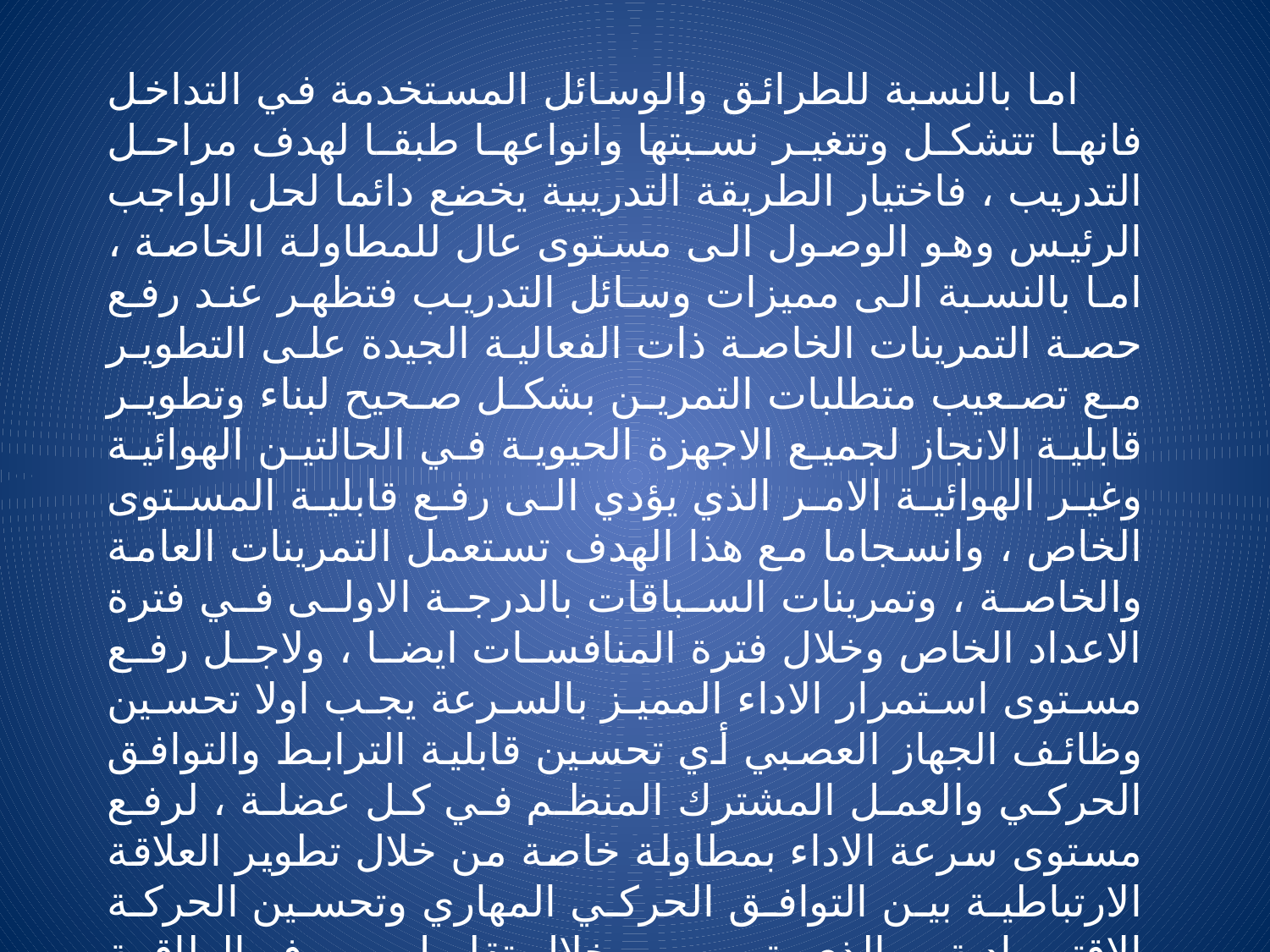

اما بالنسبة للطرائق والوسائل المستخدمة في التداخل فانها تتشكل وتتغير نسبتها وانواعها طبقا لهدف مراحل التدريب ، فاختيار الطريقة التدريبية يخضع دائما لحل الواجب الرئيس وهو الوصول الى مستوى عال للمطاولة الخاصة ، اما بالنسبة الى مميزات وسائل التدريب فتظهر عند رفع حصة التمرينات الخاصة ذات الفعالية الجيدة على التطوير مع تصعيب متطلبات التمرين بشكل صحيح لبناء وتطوير قابلية الانجاز لجميع الاجهزة الحيوية في الحالتين الهوائية وغير الهوائية الامر الذي يؤدي الى رفع قابلية المستوى الخاص ، وانسجاما مع هذا الهدف تستعمل التمرينات العامة والخاصة ، وتمرينات السباقات بالدرجة الاولى في فترة الاعداد الخاص وخلال فترة المنافسات ايضا ، ولاجل رفع مستوى استمرار الاداء المميز بالسرعة يجب اولا تحسين وظائف الجهاز العصبي أي تحسين قابلية الترابط والتوافق الحركي والعمل المشترك المنظم في كل عضلة ، لرفع مستوى سرعة الاداء بمطاولة خاصة من خلال تطوير العلاقة الارتباطية بين التوافق الحركي المهاري وتحسين الحركة الاقتصادية . والذي يتم من خلال تقليل صرف الطاقة بواسطة استمرار التدريب ، فالتحسن الاقتصادي في الحركة يزداد كلما كان التدريب صعباً ومنوعاً.